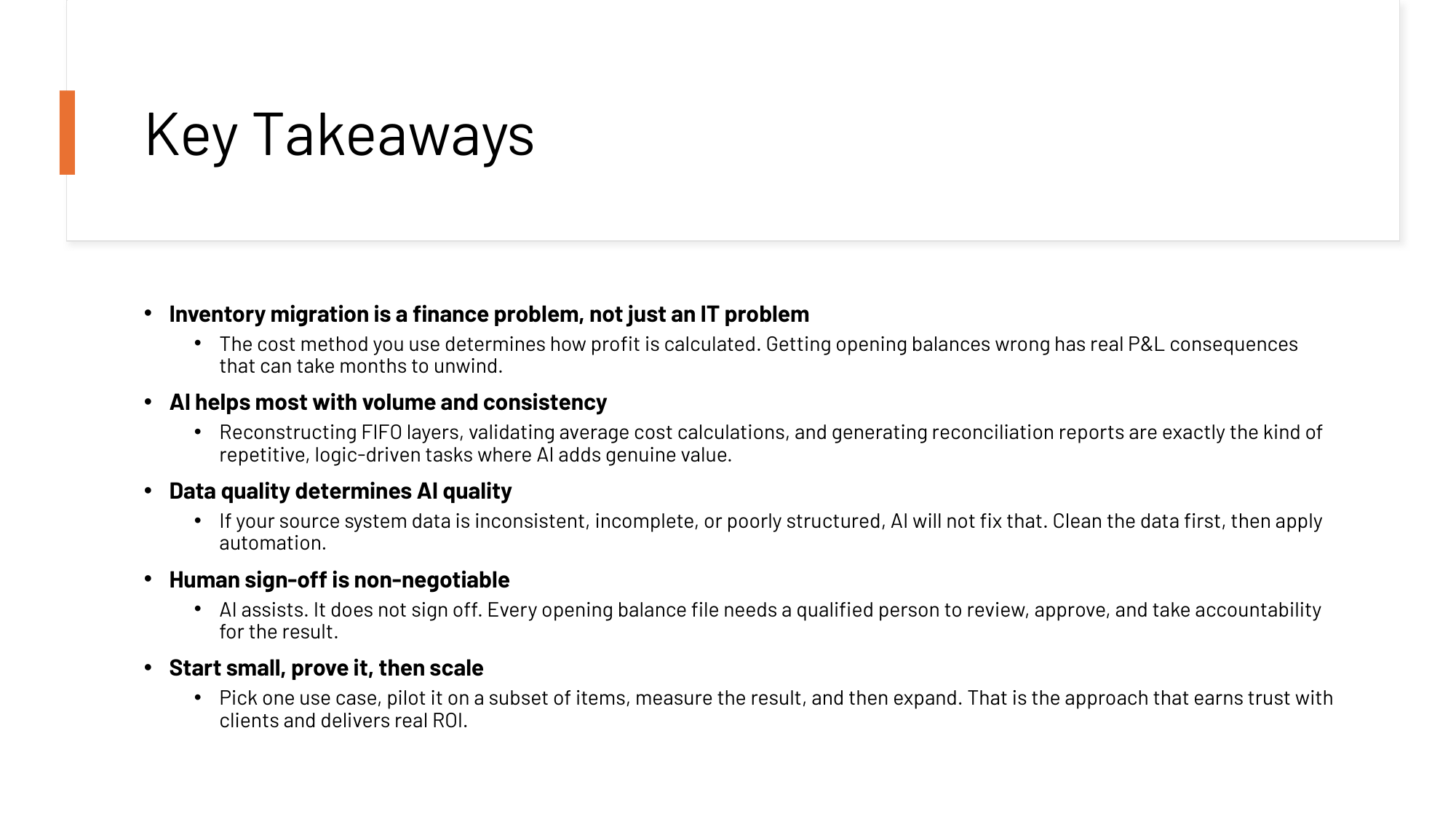

# Key Takeaways

Inventory migration is a finance problem, not just an IT problem
The cost method you use determines how profit is calculated. Getting opening balances wrong has real P&L consequences that can take months to unwind.
AI helps most with volume and consistency
Reconstructing FIFO layers, validating average cost calculations, and generating reconciliation reports are exactly the kind of repetitive, logic-driven tasks where AI adds genuine value.
Data quality determines AI quality
If your source system data is inconsistent, incomplete, or poorly structured, AI will not fix that. Clean the data first, then apply automation.
Human sign-off is non-negotiable
AI assists. It does not sign off. Every opening balance file needs a qualified person to review, approve, and take accountability for the result.
Start small, prove it, then scale
Pick one use case, pilot it on a subset of items, measure the result, and then expand. That is the approach that earns trust with clients and delivers real ROI.